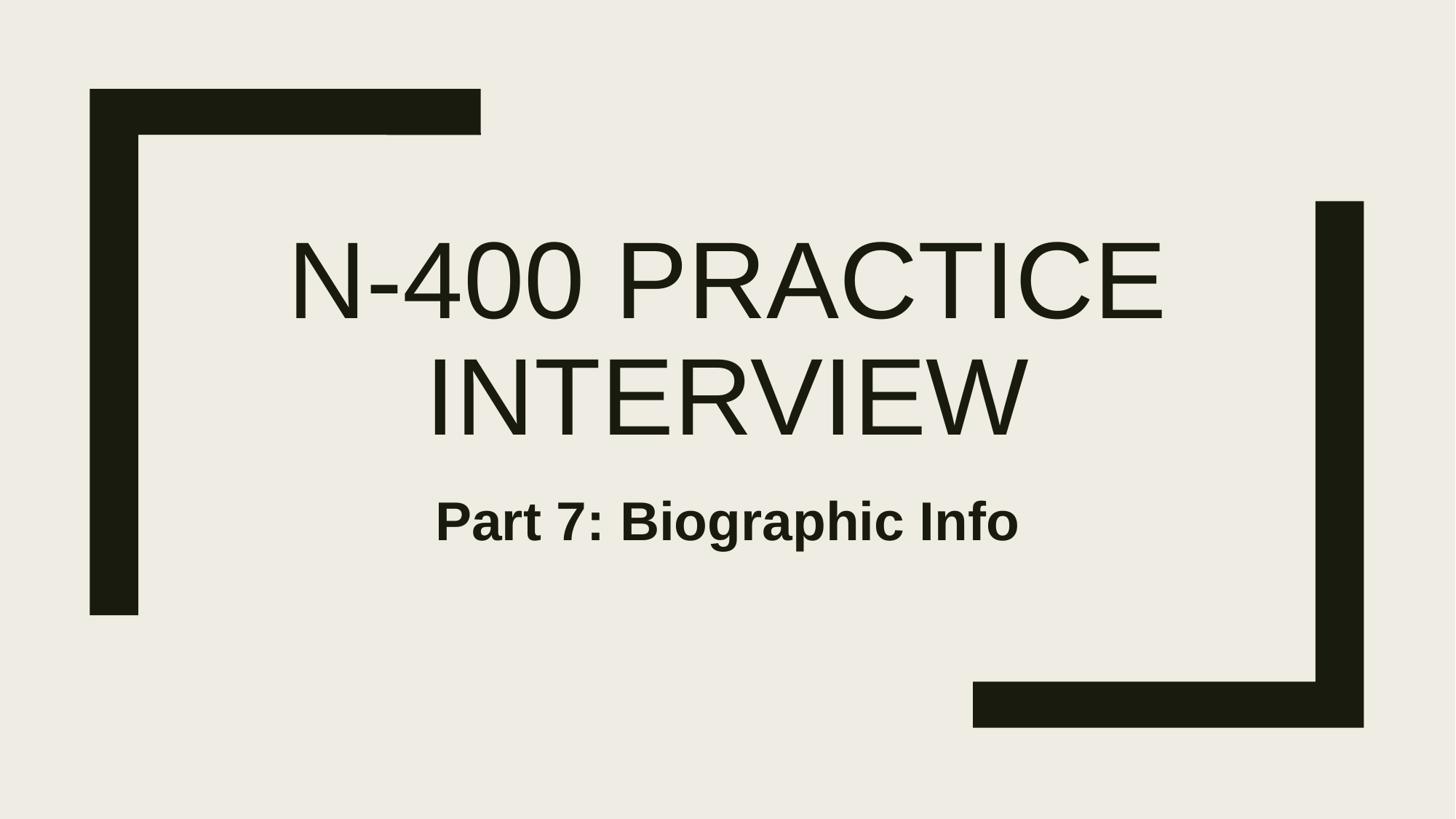

# N-400 Practice Interview
Part 7: Biographic Info